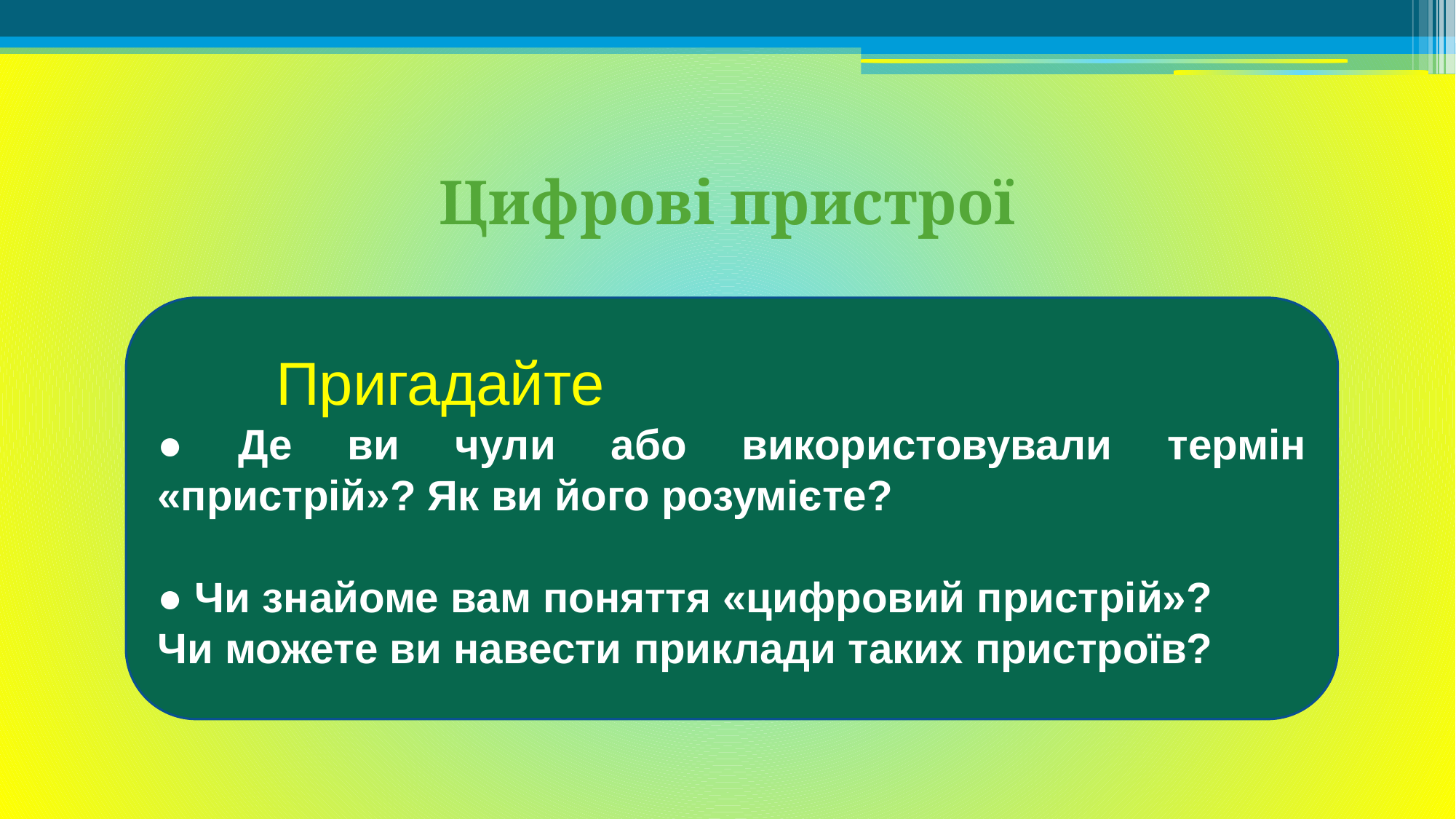

# Цифрові пристрої
       Пригадайте
● Де ви чули або використовували термін «пристрій»? Як ви його розумієте?

● Чи знайоме вам поняття «цифровий пристрій»?
Чи можете ви навести приклади таких пристроїв?